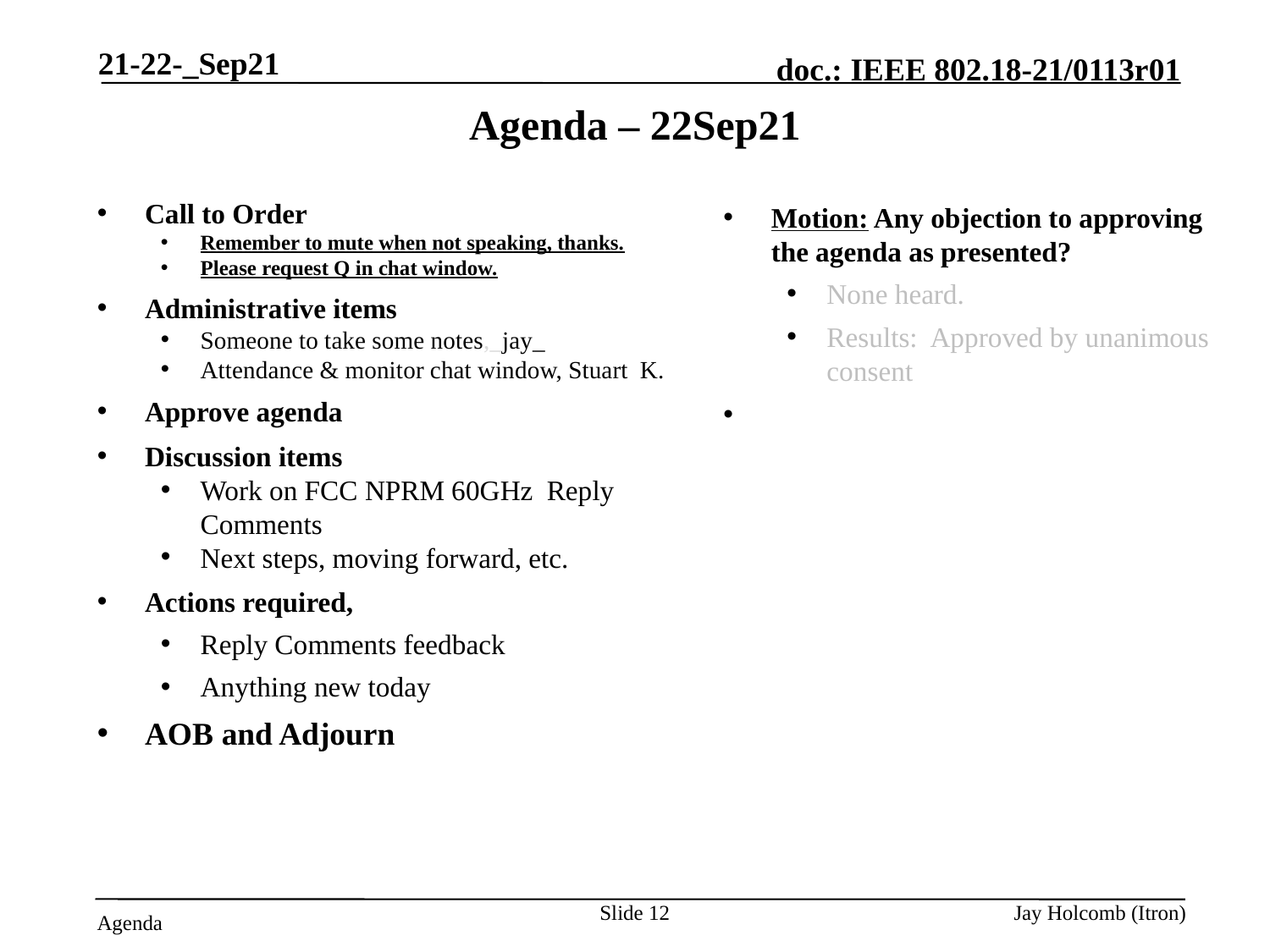

21-22-_Sep21
# Agenda – 22Sep21

Call to Order
Remember to mute when not speaking, thanks.
Please request Q in chat window.
Administrative items
Someone to take some notes,_jay_
Attendance & monitor chat window, Stuart  K.
Approve agenda
Discussion items
Work on FCC NPRM 60GHz  Reply Comments
Next steps, moving forward, etc.
Actions required,
Reply Comments feedback
Anything new today
AOB and Adjourn

Motion: Any objection to approving the agenda as presented?
None heard.
Results:  Approved by unanimous consent

Slide 12
Jay Holcomb (Itron)
Agenda